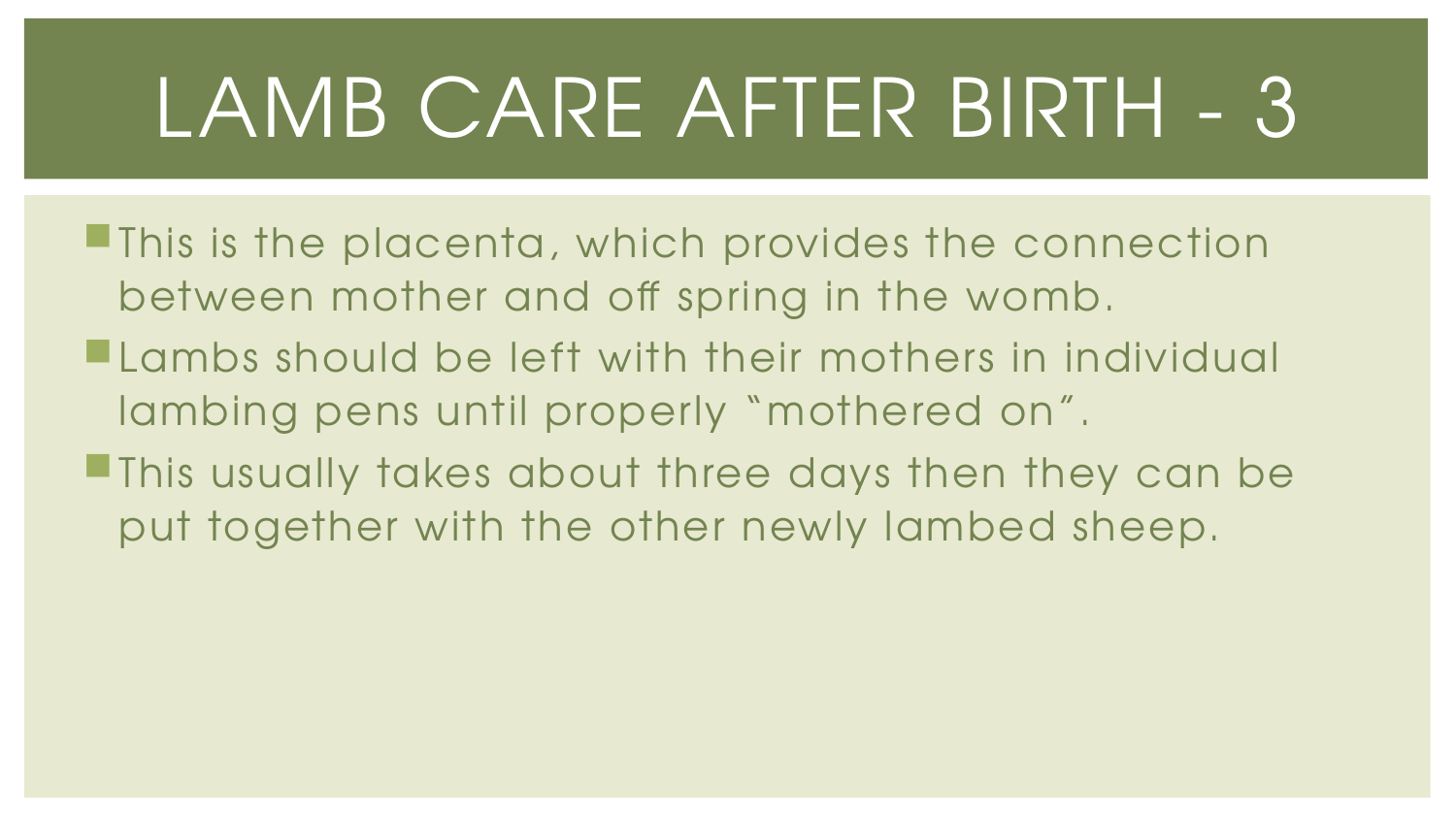

# Lamb Care After Birth - 3
This is the placenta, which provides the connection between mother and off spring in the womb.
Lambs should be left with their mothers in individual lambing pens until properly “mothered on”.
This usually takes about three days then they can be put together with the other newly lambed sheep.